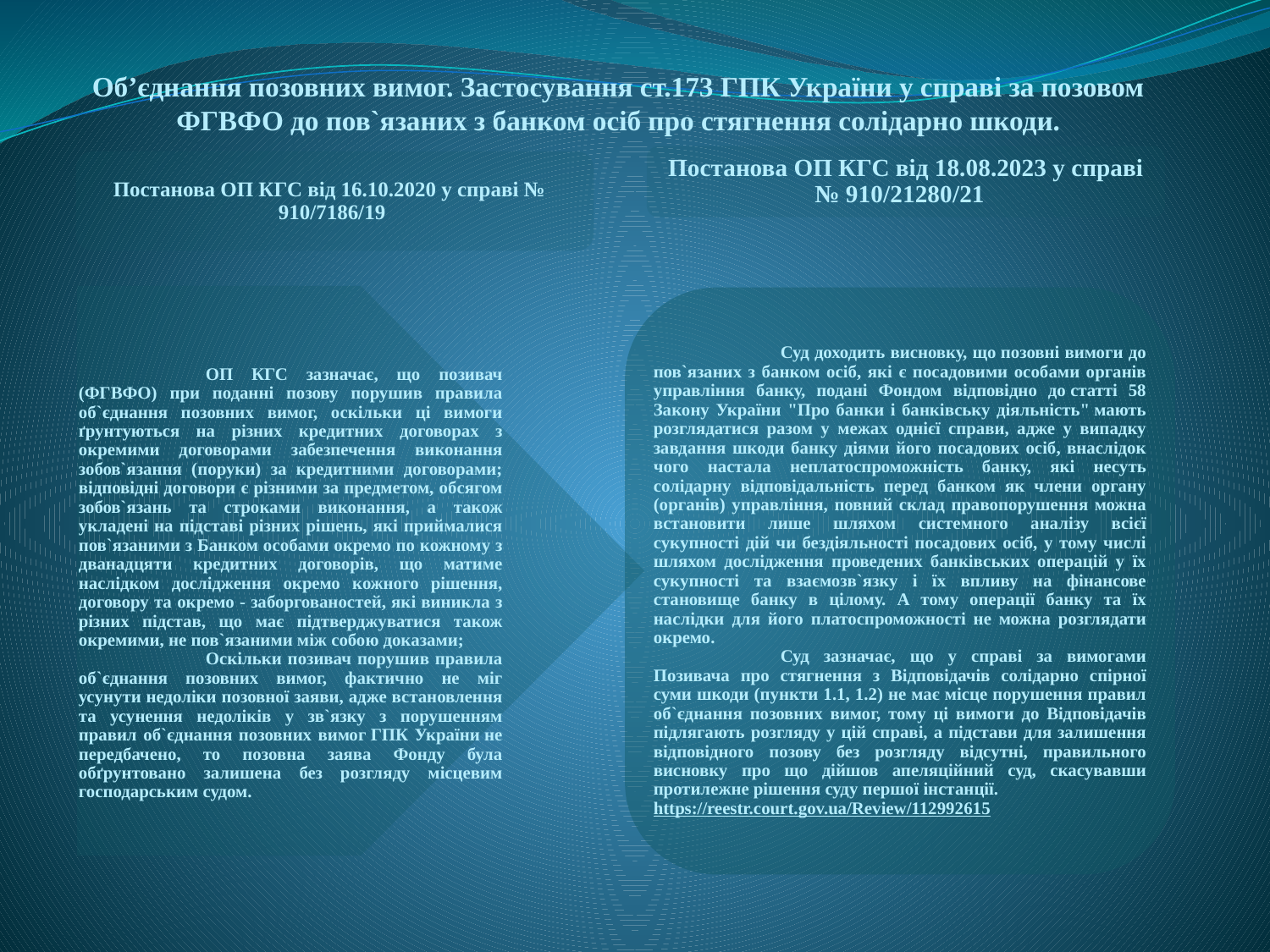

Постанова ОП КГС від 16.10.2020 у справі №   910/7186/19
Постанова ОП КГС від 18.08.2023 у справі № 910/21280/21

Обʼєднання позовних вимог. Застосування ст.173 ГПК України у справі за позовом ФГВФО до пов`язаних з банком осіб про стягнення солідарно шкоди.

	Суд доходить висновку, що позовні вимоги до пов`язаних з банком осіб, які є посадовими особами органів управління банку, подані Фондом відповідно до статті 58 Закону України "Про банки і банківську діяльність" мають розглядатися разом у межах однієї справи, адже у випадку завдання шкоди банку діями його посадових осіб, внаслідок чого настала неплатоспроможність банку, які несуть солідарну відповідальність перед банком як члени органу (органів) управління, повний склад правопорушення можна встановити лише шляхом системного аналізу всієї сукупності дій чи бездіяльності посадових осіб, у тому числі шляхом дослідження проведених банківських операцій у їх сукупності та взаємозв`язку і їх впливу на фінансове становище банку в цілому. А тому операції банку та їх наслідки для його платоспроможності не можна розглядати окремо.
	Суд зазначає, що у справі за вимогами Позивача про стягнення з Відповідачів солідарно спірної суми шкоди (пункти 1.1, 1.2) не має місце порушення правил об`єднання позовних вимог, тому ці вимоги до Відповідачів підлягають розгляду у цій справі, а підстави для залишення відповідного позову без розгляду відсутні, правильного висновку про що дійшов апеляційний суд, скасувавши протилежне рішення суду першої інстанції.
https://reestr.court.gov.ua/Review/112992615

	ОП КГС зазначає, що позивач (ФГВФО) при поданні позову порушив правила об`єднання позовних вимог, оскільки ці вимоги ґрунтуються на різних кредитних договорах з окремими договорами забезпечення виконання зобов`язання (поруки) за кредитними договорами; відповідні договори є різними за предметом, обсягом зобов`язань та строками виконання, а також укладені на підставі різних рішень, які приймалися пов`язаними з Банком особами окремо по кожному з дванадцяти кредитних договорів, що матиме наслідком дослідження окремо кожного рішення, договору та окремо - заборгованостей, які виникла з різних підстав, що має підтверджуватися також окремими, не пов`язаними між собою доказами;
	Оскільки позивач порушив правила об`єднання позовних вимог, фактично не міг усунути недоліки позовної заяви, адже встановлення та усунення недоліків у зв`язку з порушенням правил об`єднання позовних вимог ГПК України не передбачено, то позовна заява Фонду була обґрунтовано залишена без розгляду місцевим господарським судом.